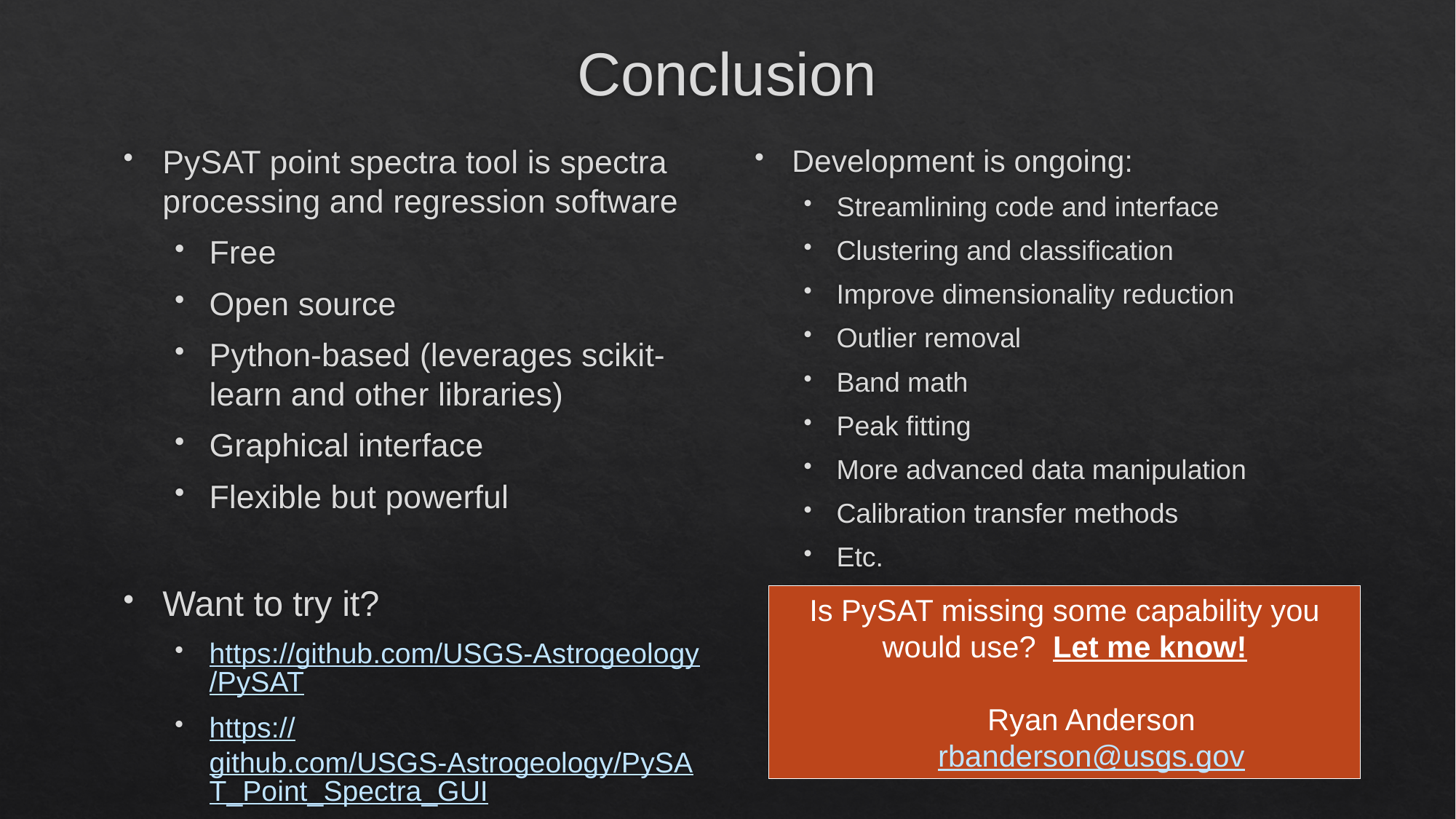

# Conclusion
PySAT point spectra tool is spectra processing and regression software
Free
Open source
Python-based (leverages scikit-learn and other libraries)
Graphical interface
Flexible but powerful

Want to try it?
https://github.com/USGS-Astrogeology/PySAT
https://github.com/USGS-Astrogeology/PySAT_Point_Spectra_GUI

Development is ongoing:
Streamlining code and interface
Clustering and classification
Improve dimensionality reduction
Outlier removal
Band math
Peak fitting
More advanced data manipulation
Calibration transfer methods
Etc.

Is PySAT missing some capability you would use?  Let me know!

Ryan Anderson
rbanderson@usgs.gov